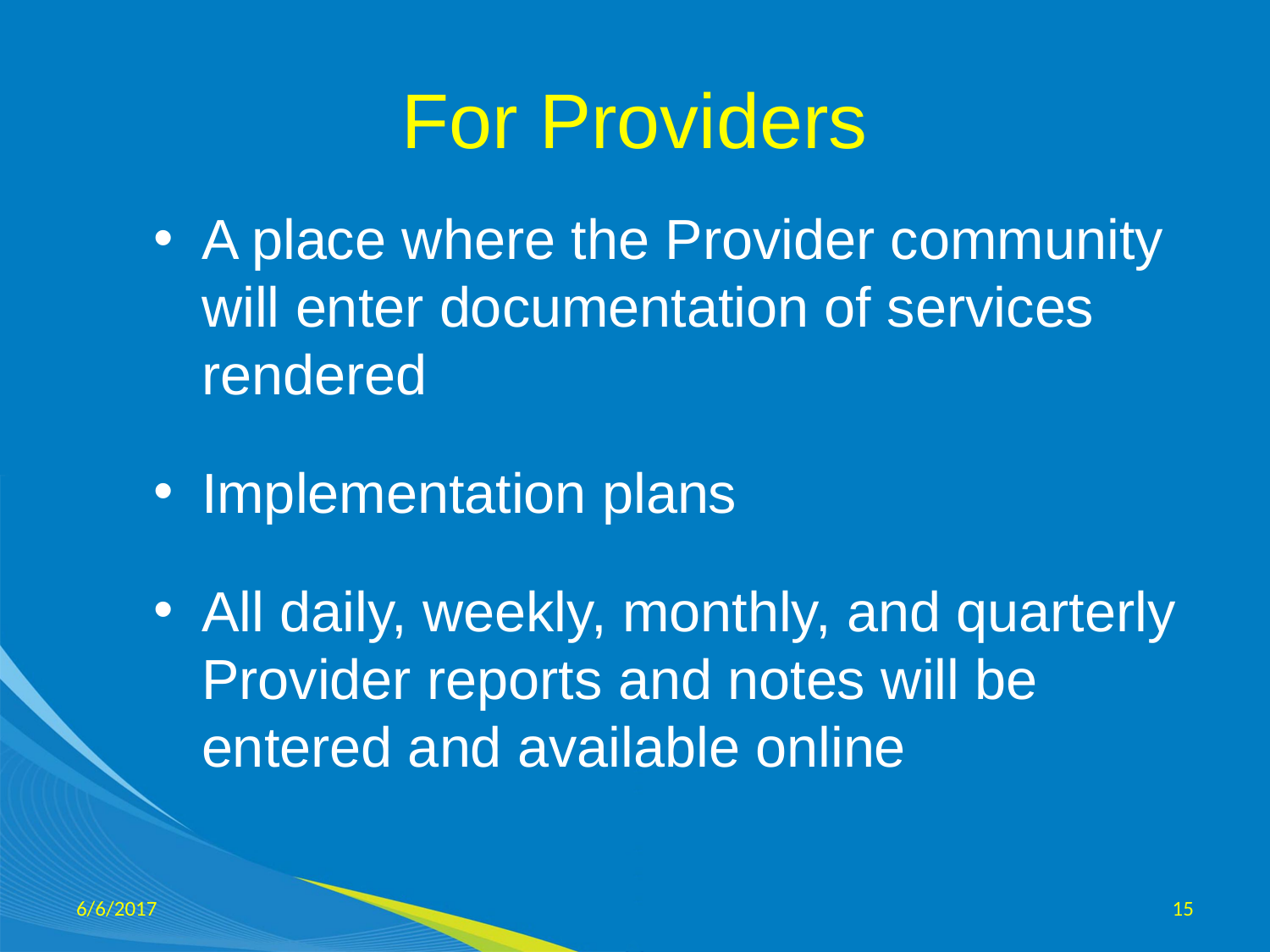

# For Providers
A place where the Provider community will enter documentation of services rendered

Implementation plans

All daily, weekly, monthly, and quarterly Provider reports and notes will be entered and available online

6/6/2017
15